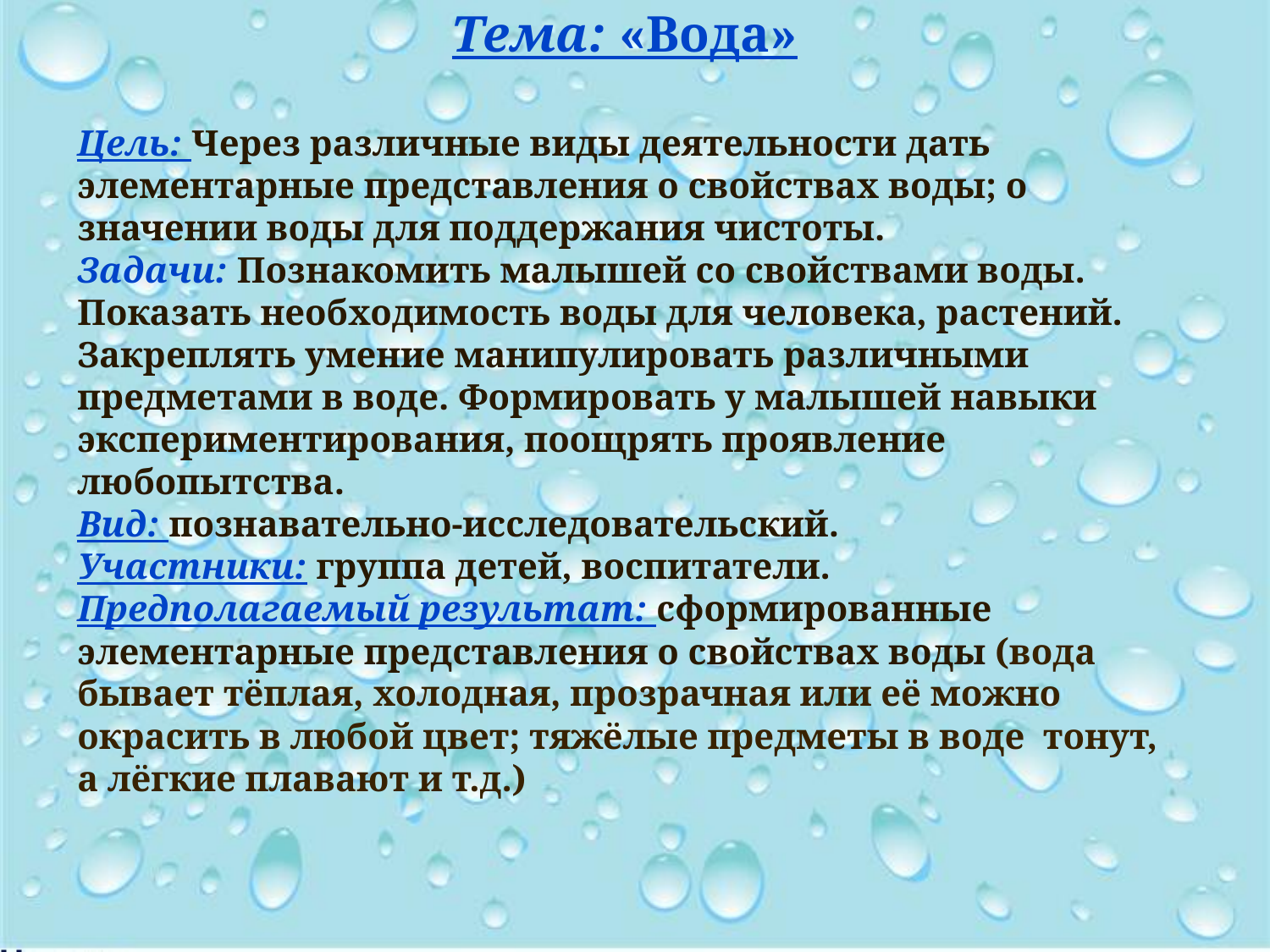

Тема: «Вода»

Цель: Через различные виды деятельности дать элементарные представления о свойствах воды; о значении воды для поддержания чистоты.
Задачи: Познакомить малышей со свойствами воды. Показать необходимость воды для человека, растений. Закреплять умение манипулировать различными предметами в воде. Формировать у малышей навыки
экспериментирования, поощрять проявление любопытства.
Вид: познавательно-исследовательский.
Участники: группа детей, воспитатели.
Предполагаемый результат: сформированные элементарные представления о свойствах воды (вода бывает тёплая, холодная, прозрачная или её можно окрасить в любой цвет; тяжёлые предметы в воде  тонут, а лёгкие плавают и т.д.)